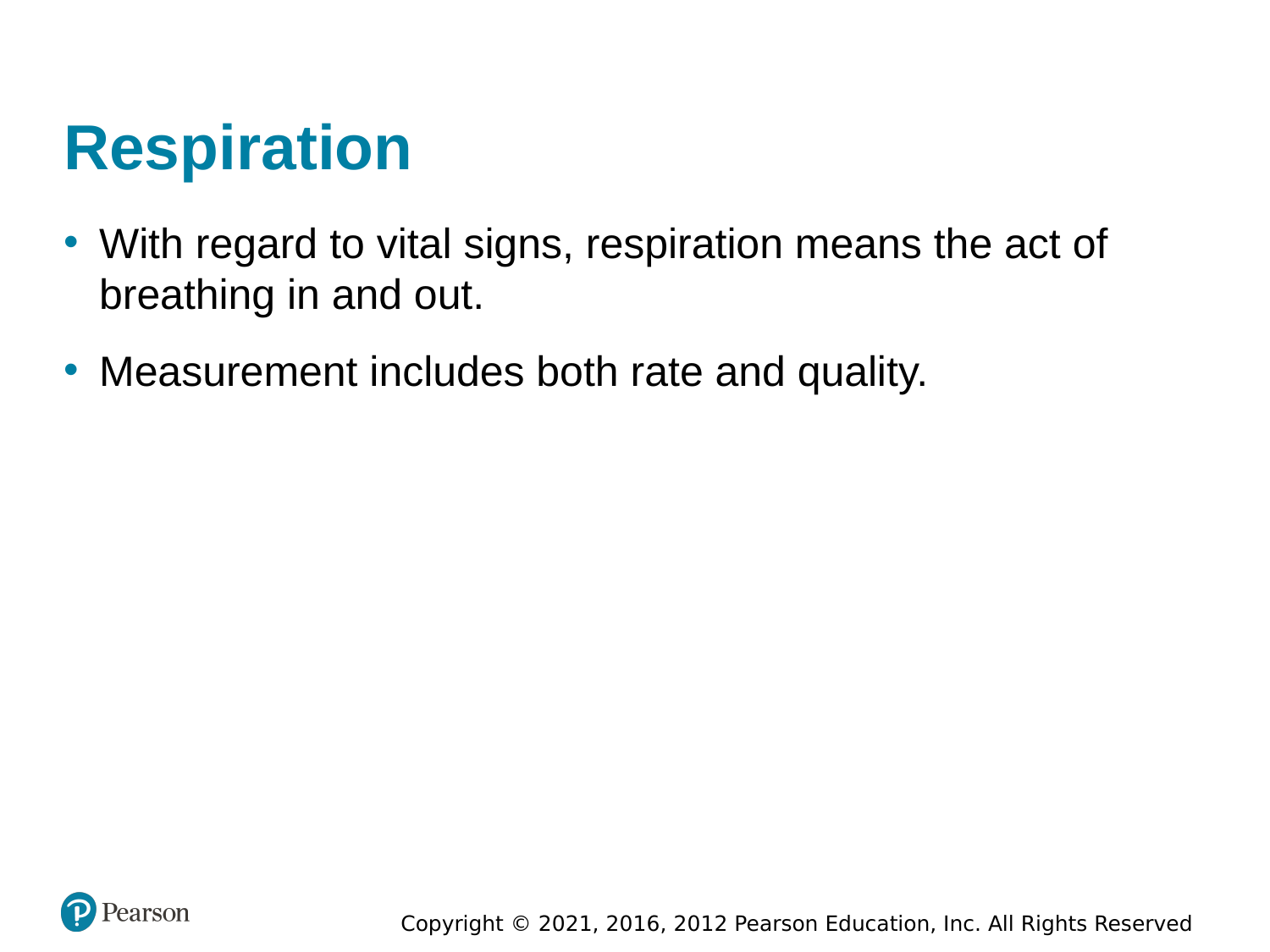

# Respiration
With regard to vital signs, respiration means the act of breathing in and out.
Measurement includes both rate and quality.